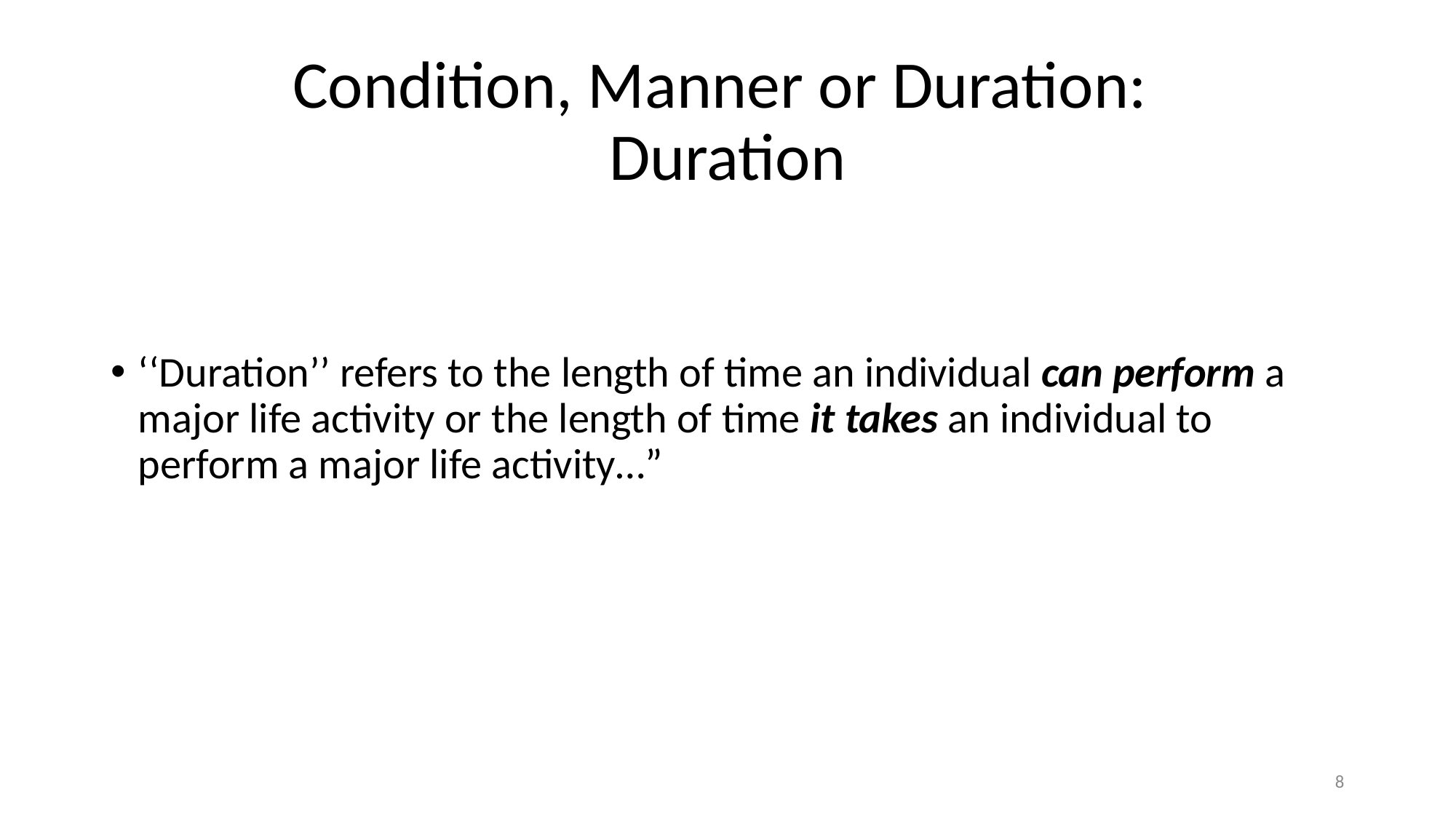

8
# Condition, Manner or Duration: Duration

‘‘Duration’’ refers to the length of time an individual can perform a major life activity or the length of time it takes an individual to perform a major life activity…”